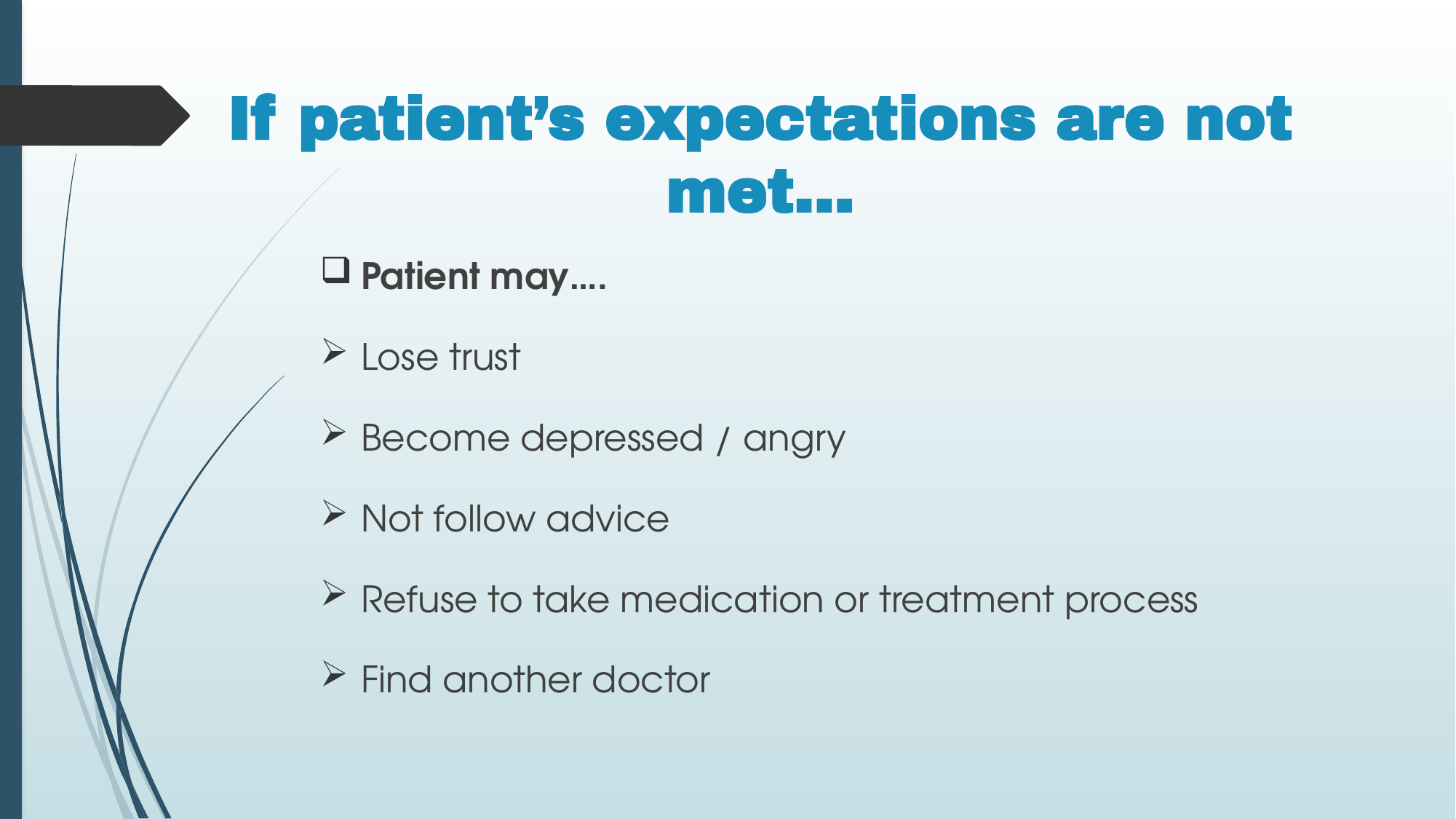

# If patient’s expectations are not met…
Patient may….
Lose trust
Become depressed / angry
Not follow advice
Refuse to take medication or treatment process
Find another doctor